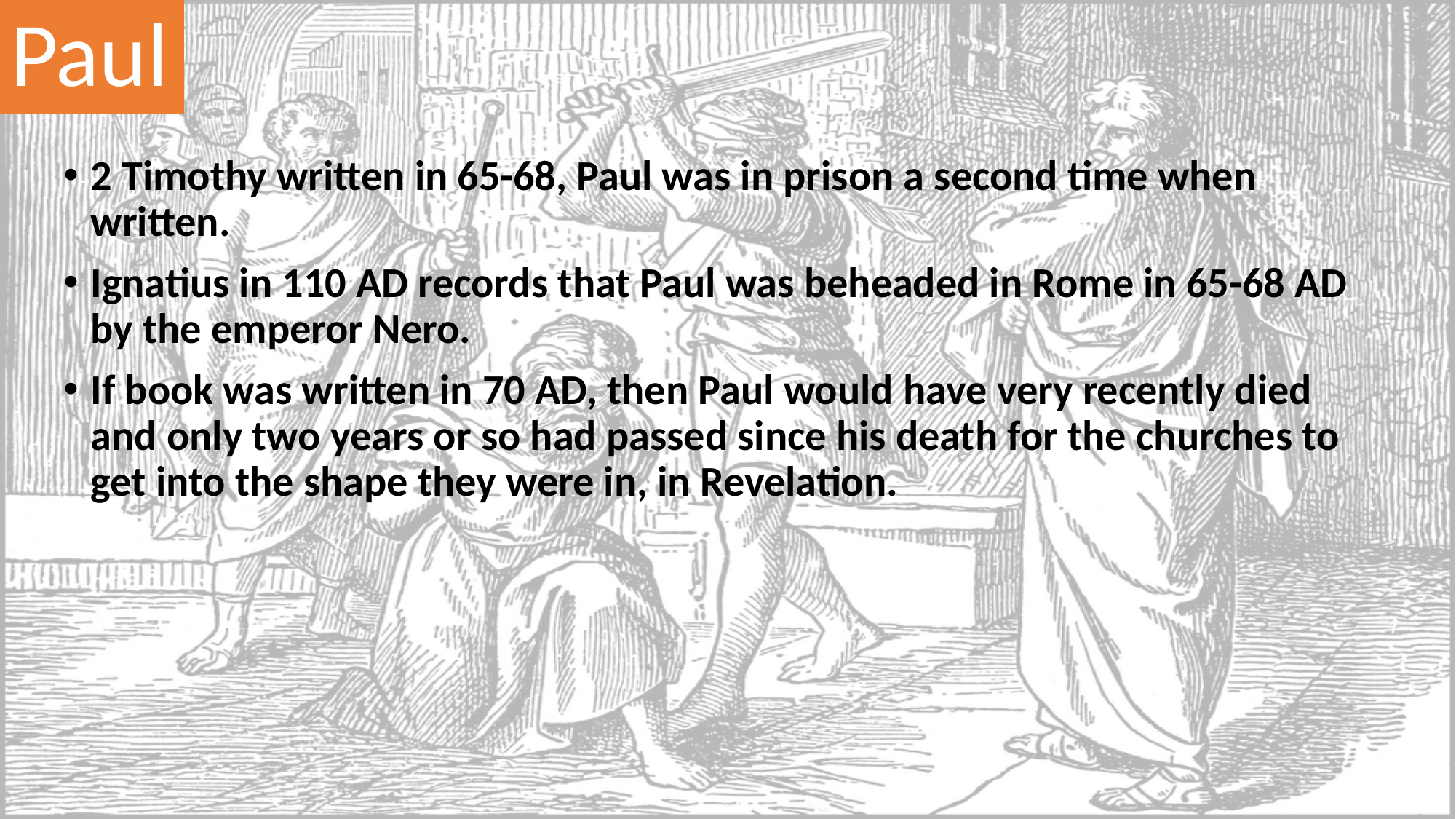

# Paul
2 Timothy written in 65-68, Paul was in prison a second time when written.
Ignatius in 110 AD records that Paul was beheaded in Rome in 65-68 AD by the emperor Nero.
If book was written in 70 AD, then Paul would have very recently died and only two years or so had passed since his death for the churches to get into the shape they were in, in Revelation.